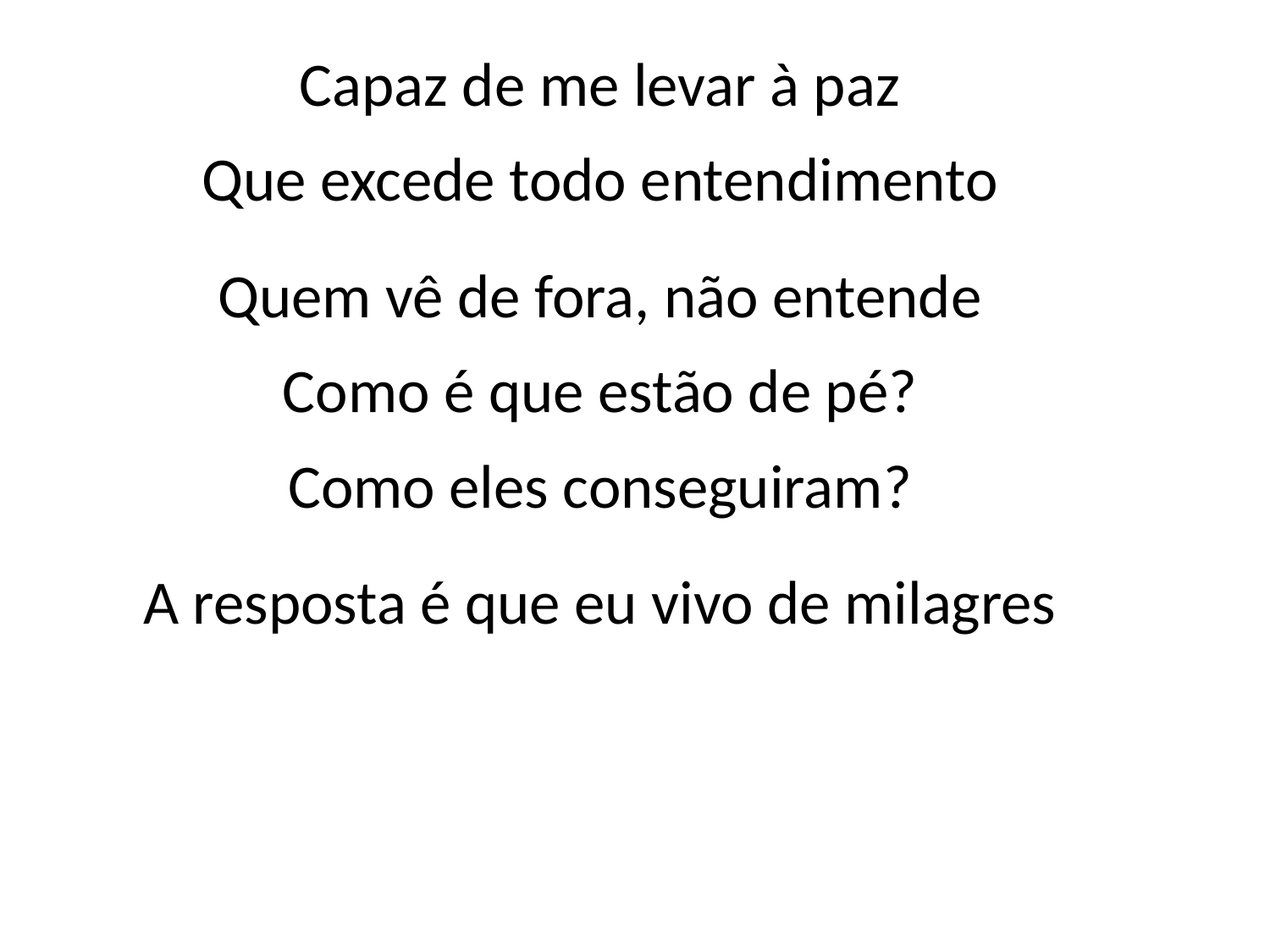

Capaz de me levar à paz

Que excede todo entendimento

Quem vê de fora, não entende

Como é que estão de pé?

Como eles conseguiram?

A resposta é que eu vivo de milagres
#